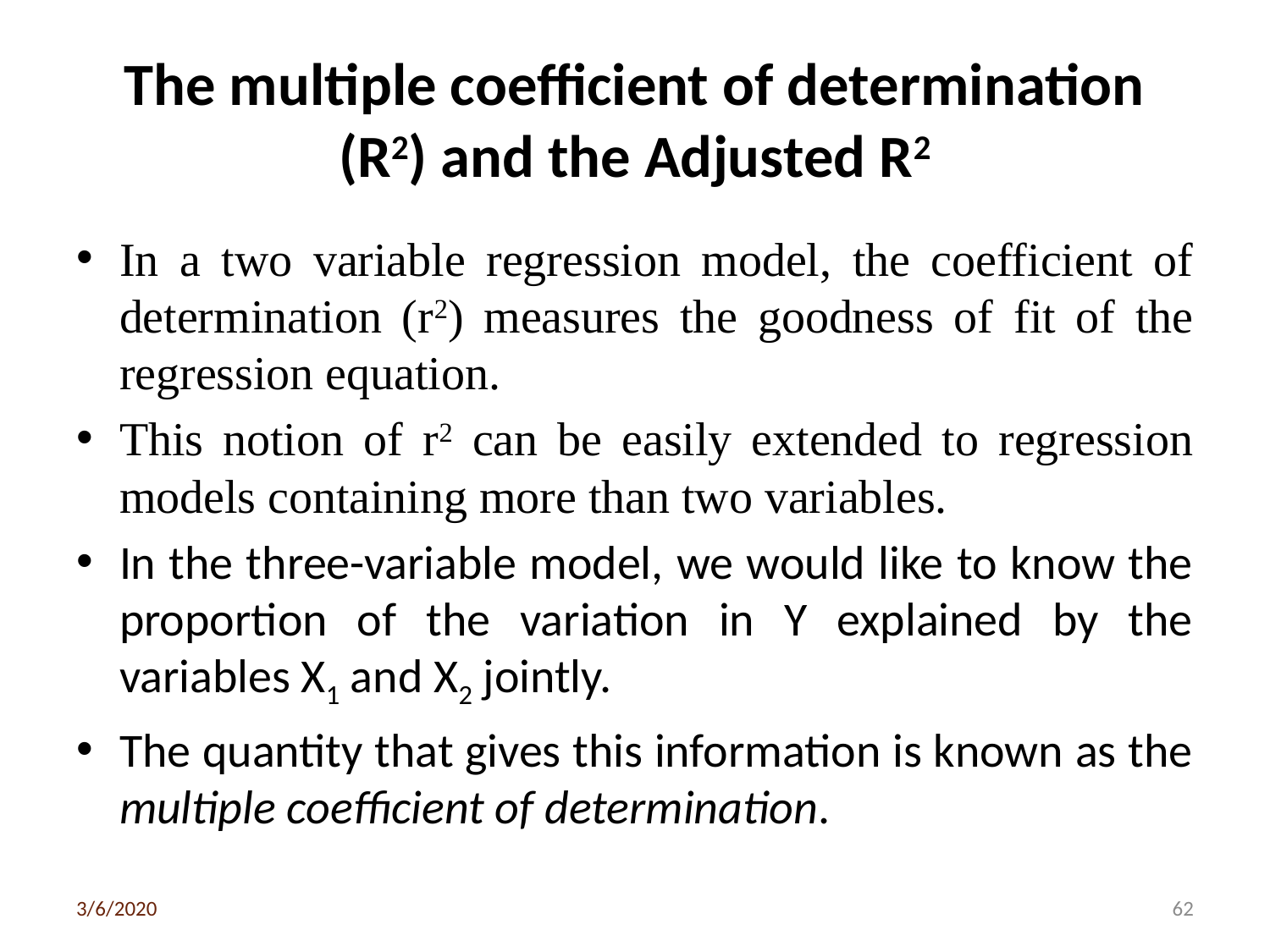

# The multiple coefficient of determination (R2) and the Adjusted R2
In a two variable regression model, the coefficient of determination (r2) measures the goodness of fit of the regression equation.
This notion of r2 can be easily extended to regression models containing more than two variables.
In the three-variable model, we would like to know the proportion of the variation in Y explained by the variables X1 and X2 jointly.
The quantity that gives this information is known as the multiple coefficient of determination.
3/6/2020
62